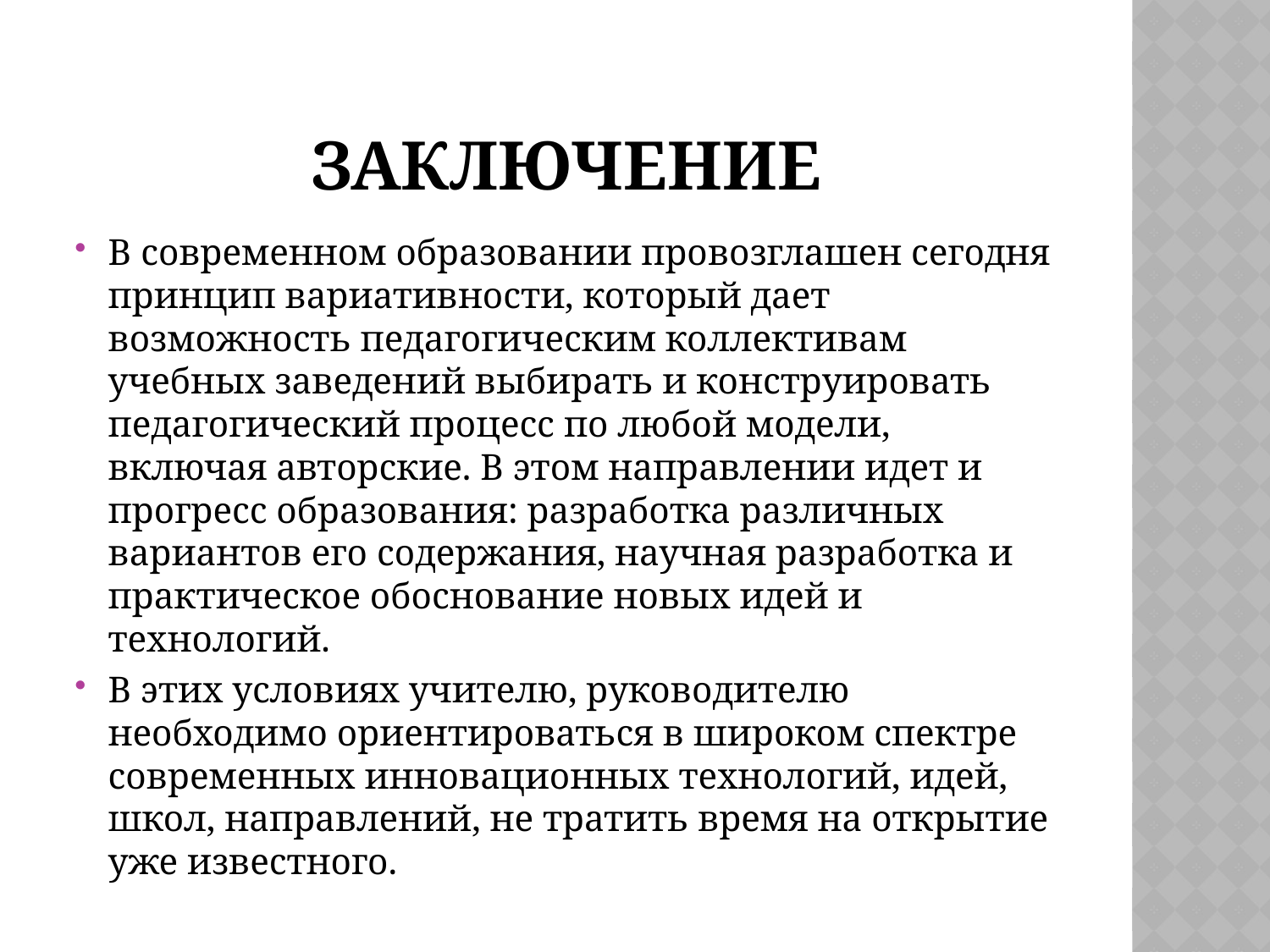

# Заключение
В современном образовании провозглашен сегодня принцип вариативности, который дает возможность педагогическим коллективам учебных заведений выбирать и конструировать педагогический процесс по любой модели, включая авторские. В этом направлении идет и прогресс образования: разработка различных вариантов его содержания, научная разработка и практическое обоснование новых идей и технологий.
В этих условиях учителю, руководителю необходимо ориентироваться в широком спектре современных инновационных технологий, идей, школ, направлений, не тратить время на открытие уже известного.